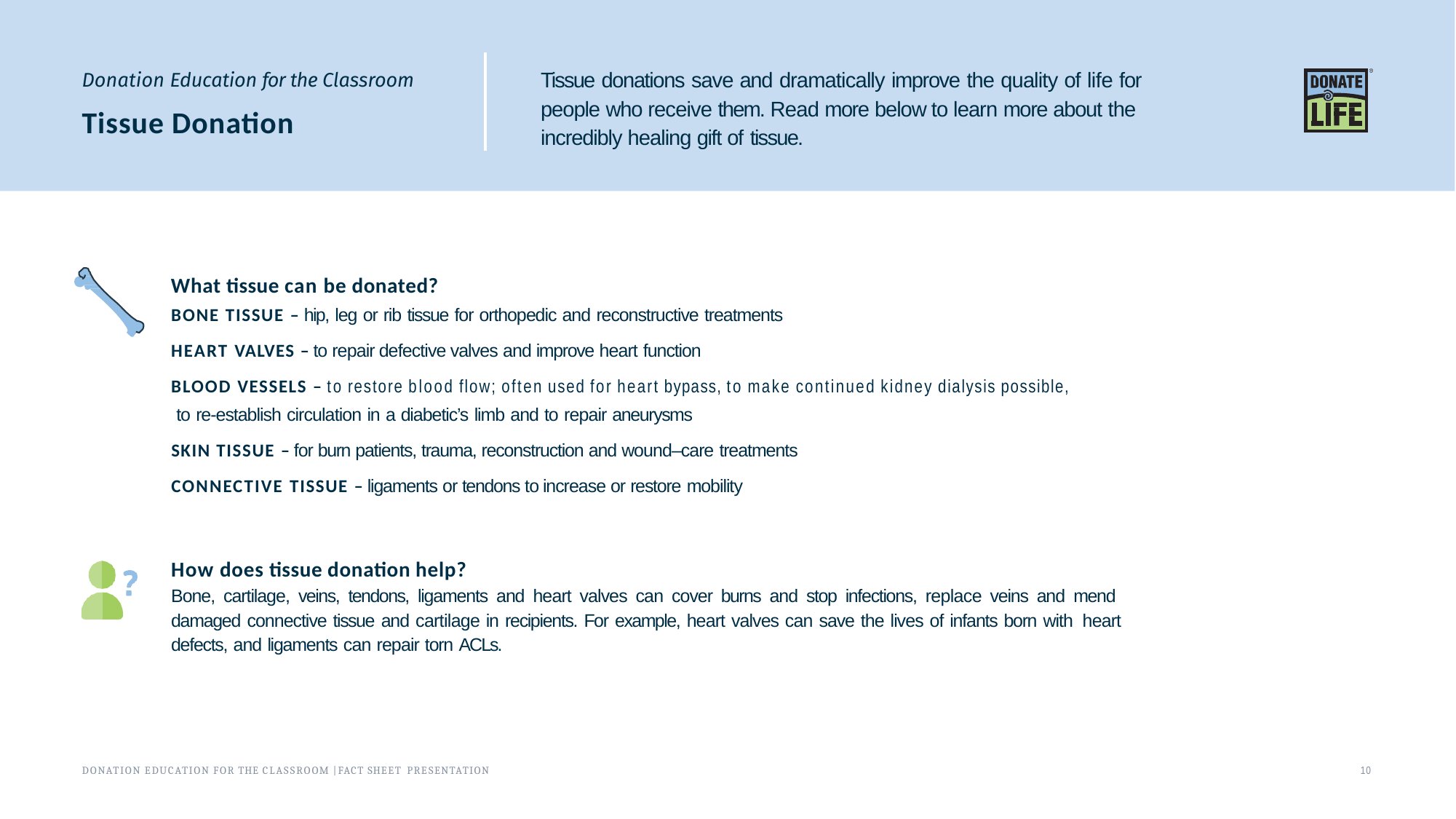

Donation Education for the Classroom
Tissue Donation
Tissue donations save and dramatically improve the quality of life for  people who receive them. Read more below to learn more about the  incredibly healing gift of tissue.

What tissue can be donated?
BONE TISSUE – hip, leg or rib tissue for orthopedic and reconstructive treatments
HEART VALVES – to repair defective valves and improve heart function
BLOOD VESSELS – to restore blood flow; often used for heart bypass, to make continued kidney dialysis possible,  to re-establish circulation in a diabetic’s limb and to repair aneurysms
SKIN TISSUE – for burn patients, trauma, reconstruction and wound–care treatments
CONNECTIVE TISSUE – ligaments or tendons to increase or restore mobility

How does tissue donation help?
Bone, cartilage, veins, tendons, ligaments and heart valves can cover burns and stop infections, replace veins and mend  damaged connective tissue and cartilage in recipients. For example, heart valves can save the lives of infants born with  heart defects, and ligaments can repair torn ACLs.

DONATION EDUCATION FOR THE CLASSROOM | FACT SHEET PRESENTATION
10